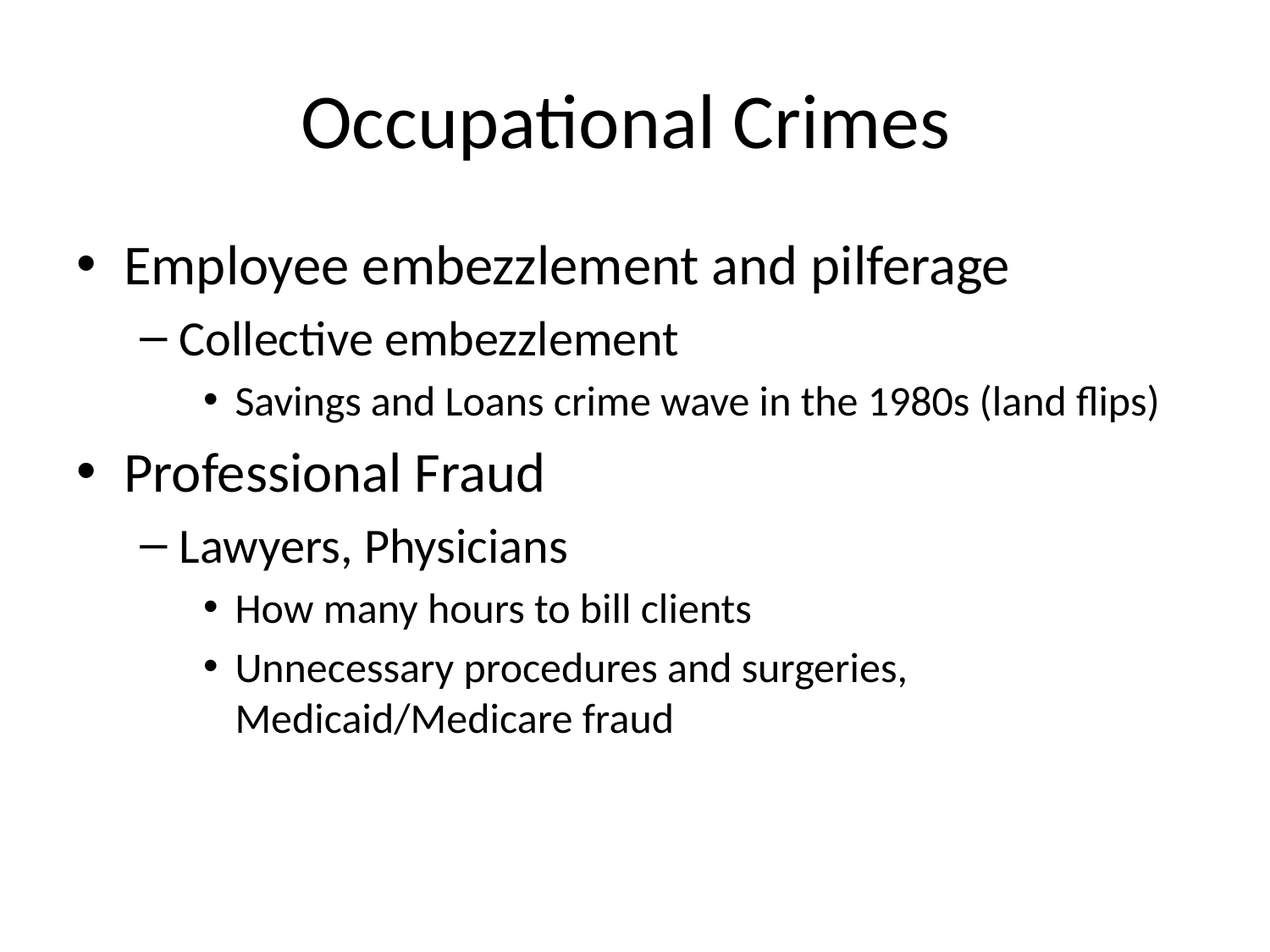

# Occupational Crimes
Employee embezzlement and pilferage
Collective embezzlement
Savings and Loans crime wave in the 1980s (land flips)
Professional Fraud
Lawyers, Physicians
How many hours to bill clients
Unnecessary procedures and surgeries, Medicaid/Medicare fraud